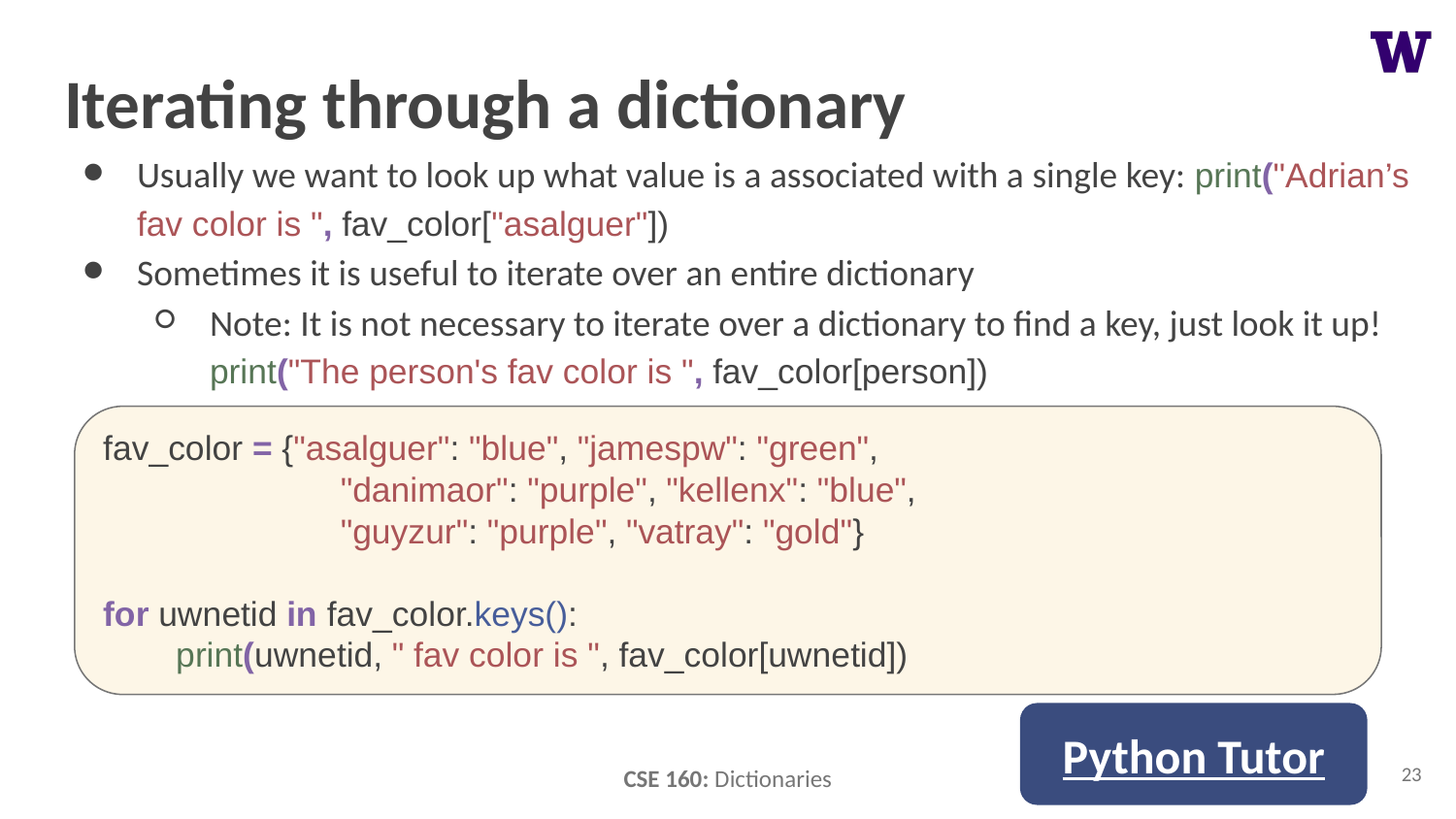

# Iterating through a dictionary
Usually we want to look up what value is a associated with a single key: print("Adrian’s fav color is ", fav_color["asalguer"])
Sometimes it is useful to iterate over an entire dictionary
Note: It is not necessary to iterate over a dictionary to find a key, just look it up!
print("The person's fav color is ", fav_color[person])
fav_color = {"asalguer": "blue", "jamespw": "green",
  "danimaor": "purple", "kellenx": "blue",
  "guyzur": "purple", "vatray": "gold"}

for uwnetid in fav_color.keys():
print(uwnetid, " fav color is ", fav_color[uwnetid])
Python Tutor
23